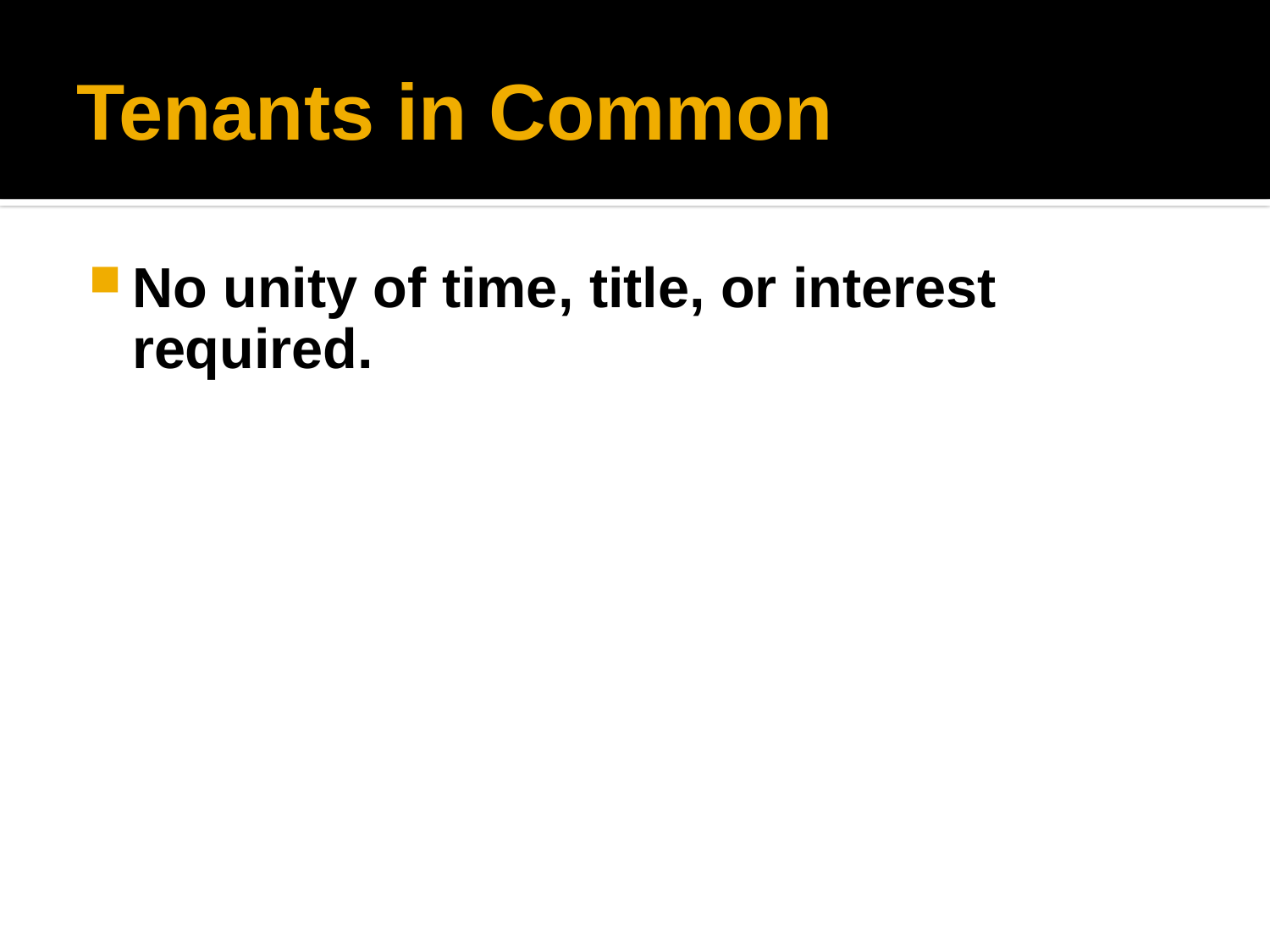

# Tenants in Common
No unity of time, title, or interest required.